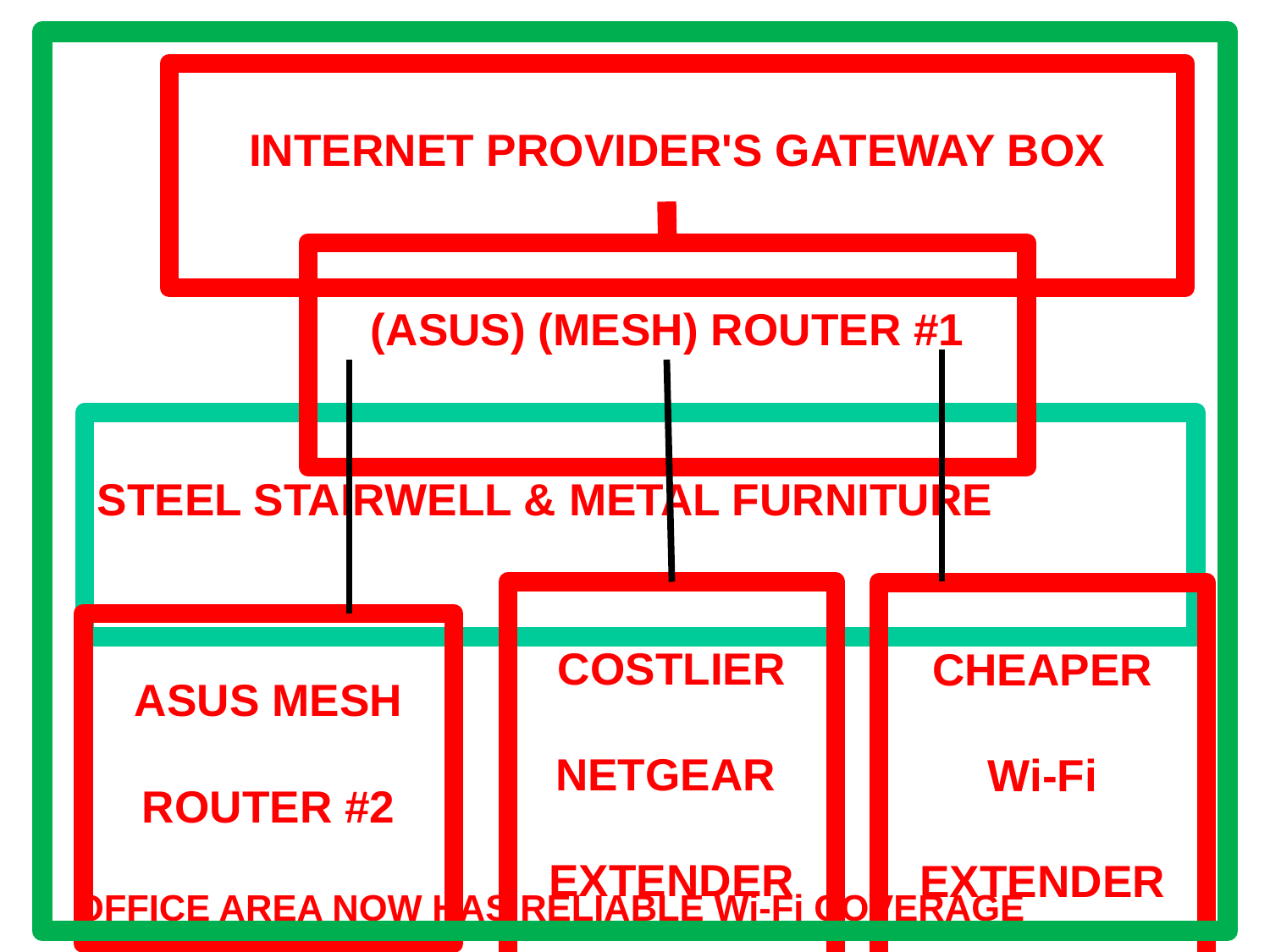

INTERNET PROVIDER'S GATEWAY BOX

(ASUS) (MESH) ROUTER #1

STEEL STAIRWELL & METAL FURNITURE

COSTLIER NETGEAR  EXTENDER

CHEAPER
Wi-Fi EXTENDER

ASUS MESH ROUTER #2

 OFFICE AREA NOW HAS RELIABLE Wi-Fi COVERAGE
7